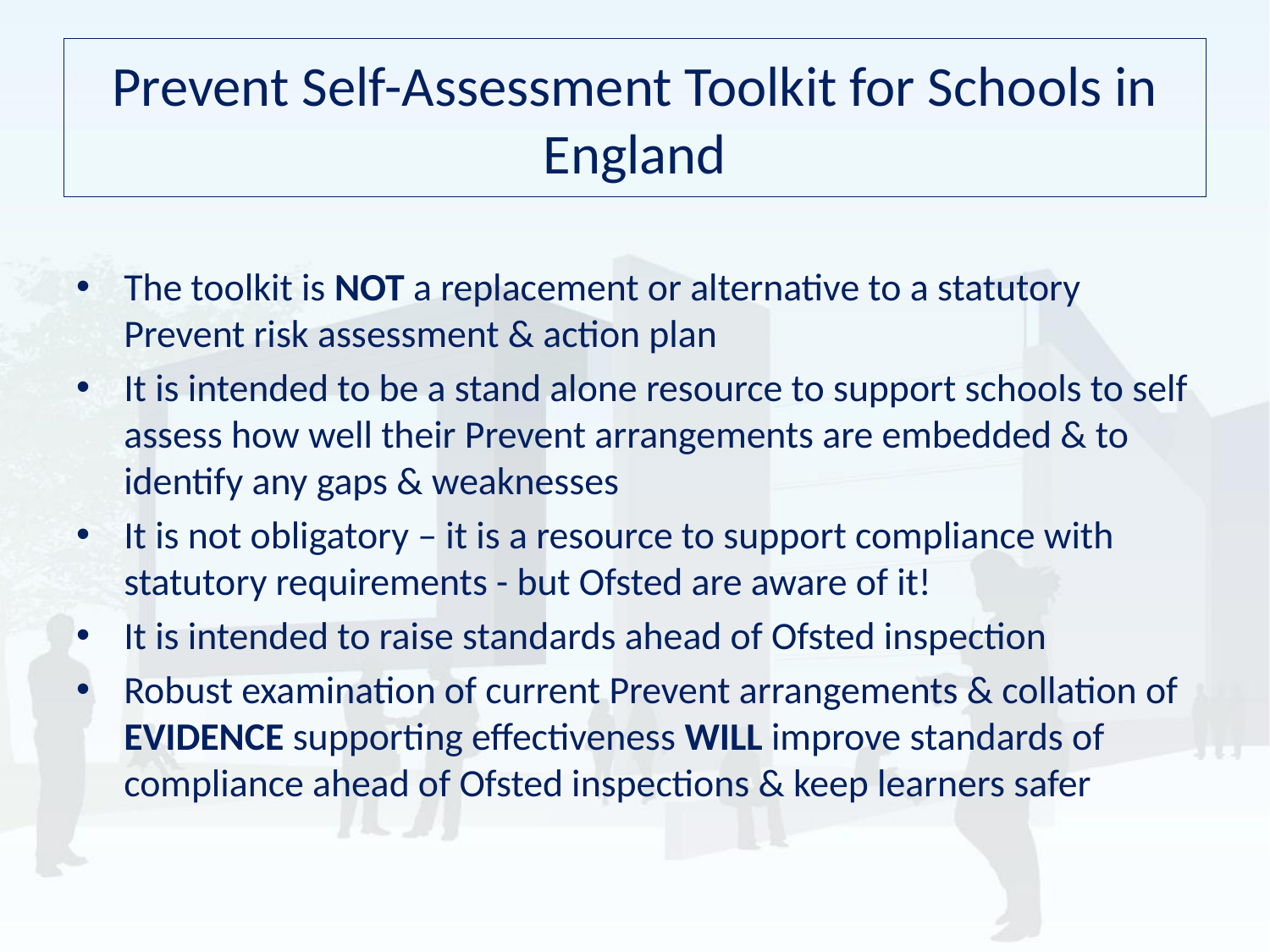

# Prevent Self-Assessment Toolkit for Schools in England
The toolkit is NOT a replacement or alternative to a statutory Prevent risk assessment & action plan
It is intended to be a stand alone resource to support schools to self assess how well their Prevent arrangements are embedded & to identify any gaps & weaknesses
It is not obligatory – it is a resource to support compliance with statutory requirements - but Ofsted are aware of it!
It is intended to raise standards ahead of Ofsted inspection
Robust examination of current Prevent arrangements & collation of EVIDENCE supporting effectiveness WILL improve standards of compliance ahead of Ofsted inspections & keep learners safer